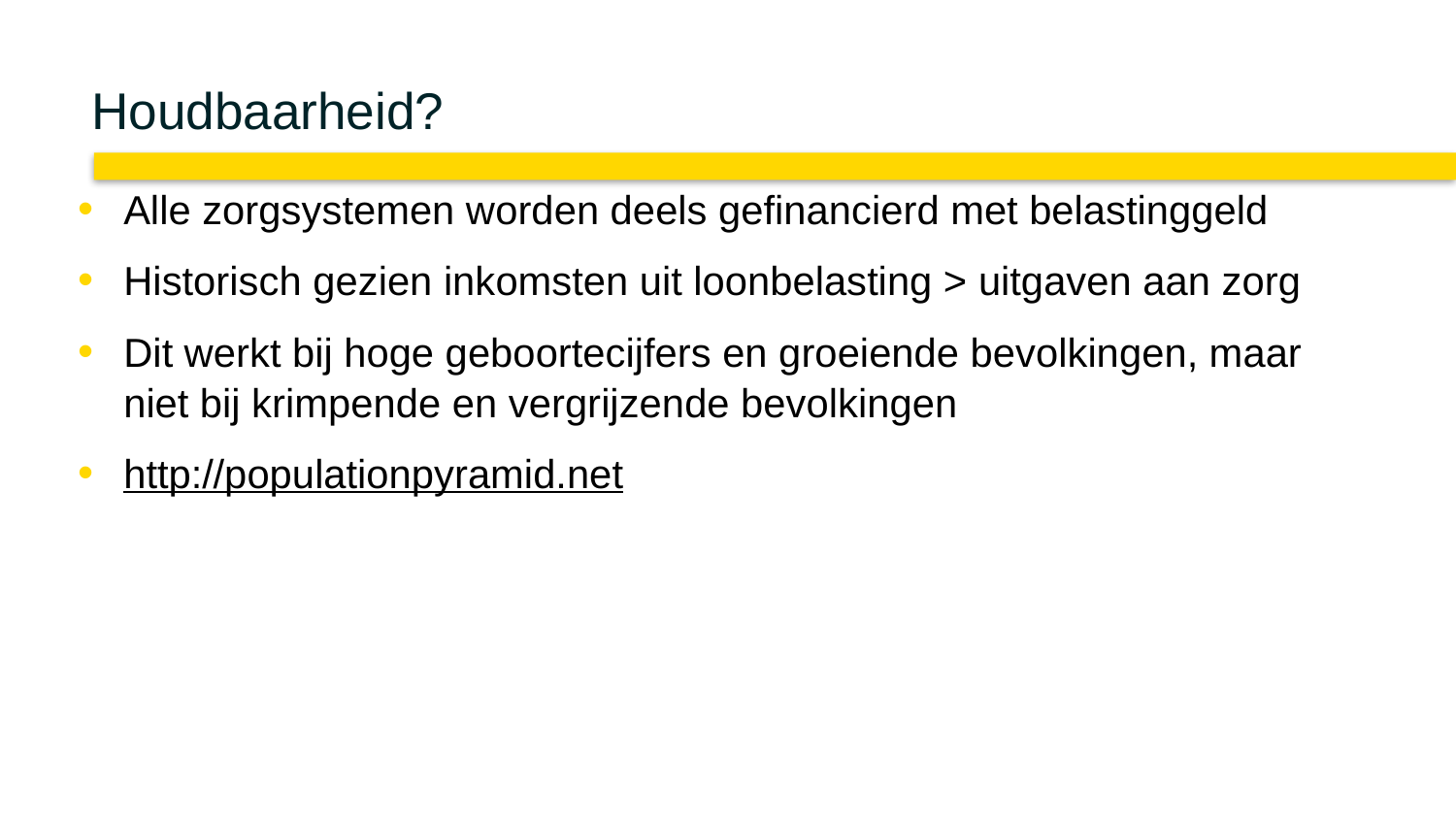

# Houdbaarheid?
Alle zorgsystemen worden deels gefinancierd met belastinggeld
Historisch gezien inkomsten uit loonbelasting > uitgaven aan zorg
Dit werkt bij hoge geboortecijfers en groeiende bevolkingen, maar niet bij krimpende en vergrijzende bevolkingen
http://populationpyramid.net